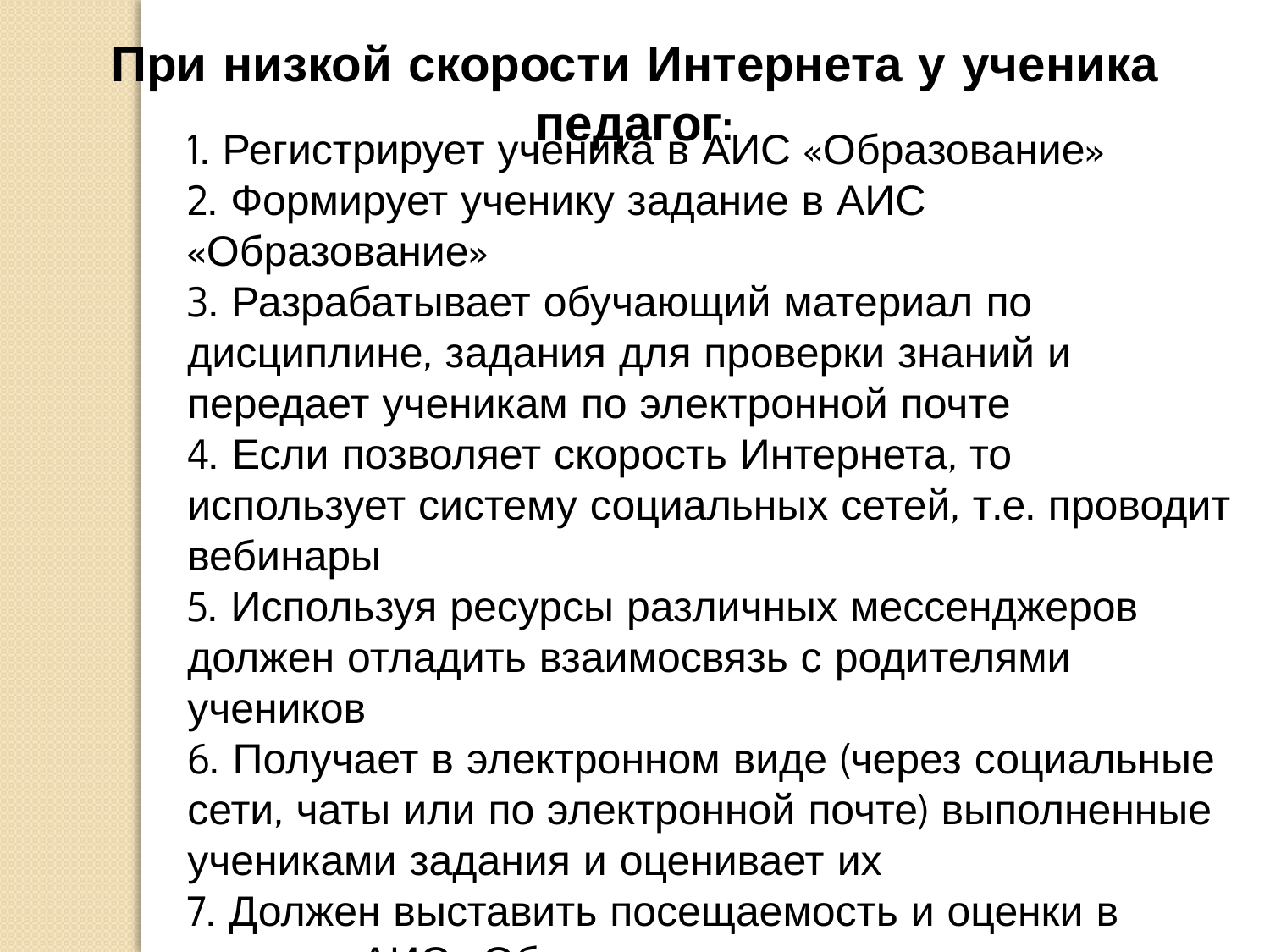

При низкой скорости Интернета у ученика педагог:
1. Регистрирует ученика в АИС «Образование»
2. Формирует ученику задание в АИС «Образование»
3. Разрабатывает обучающий материал по дисциплине, задания для проверки знаний и передает ученикам по электронной почте
4. Если позволяет скорость Интернета, то использует систему социальных сетей, т.е. проводит вебинары
5. Используя ресурсы различных мессенджеров должен отладить взаимосвязь с родителями учеников
6. Получает в электронном виде (через социальные сети, чаты или по электронной почте) выполненные учениками задания и оценивает их
7. Должен выставить посещаемость и оценки в системе АИС «Образование»